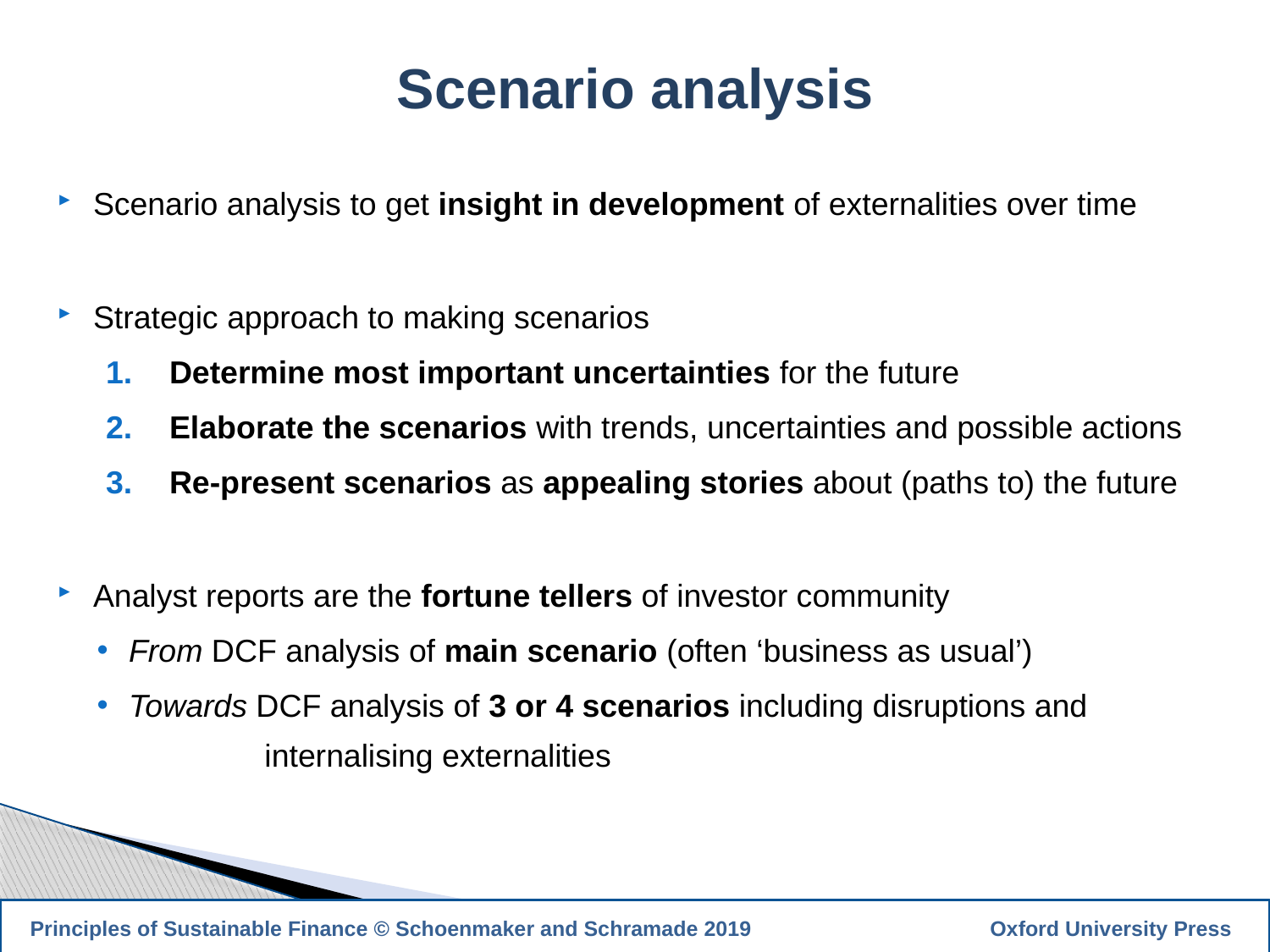

Scenario analysis
Scenario analysis to get insight in development of externalities over time

Strategic approach to making scenarios
Determine most important uncertainties for the future
Elaborate the scenarios with trends, uncertainties and possible actions
Re-present scenarios as appealing stories about (paths to) the future

Analyst reports are the fortune tellers of investor community
From DCF analysis of main scenario (often ‘business as usual’)
Towards DCF analysis of 3 or 4 scenarios including disruptions and
	 internalising externalities
34

   Principles of Sustainable Finance © Schoenmaker and Schramade 2019		               Oxford University Press